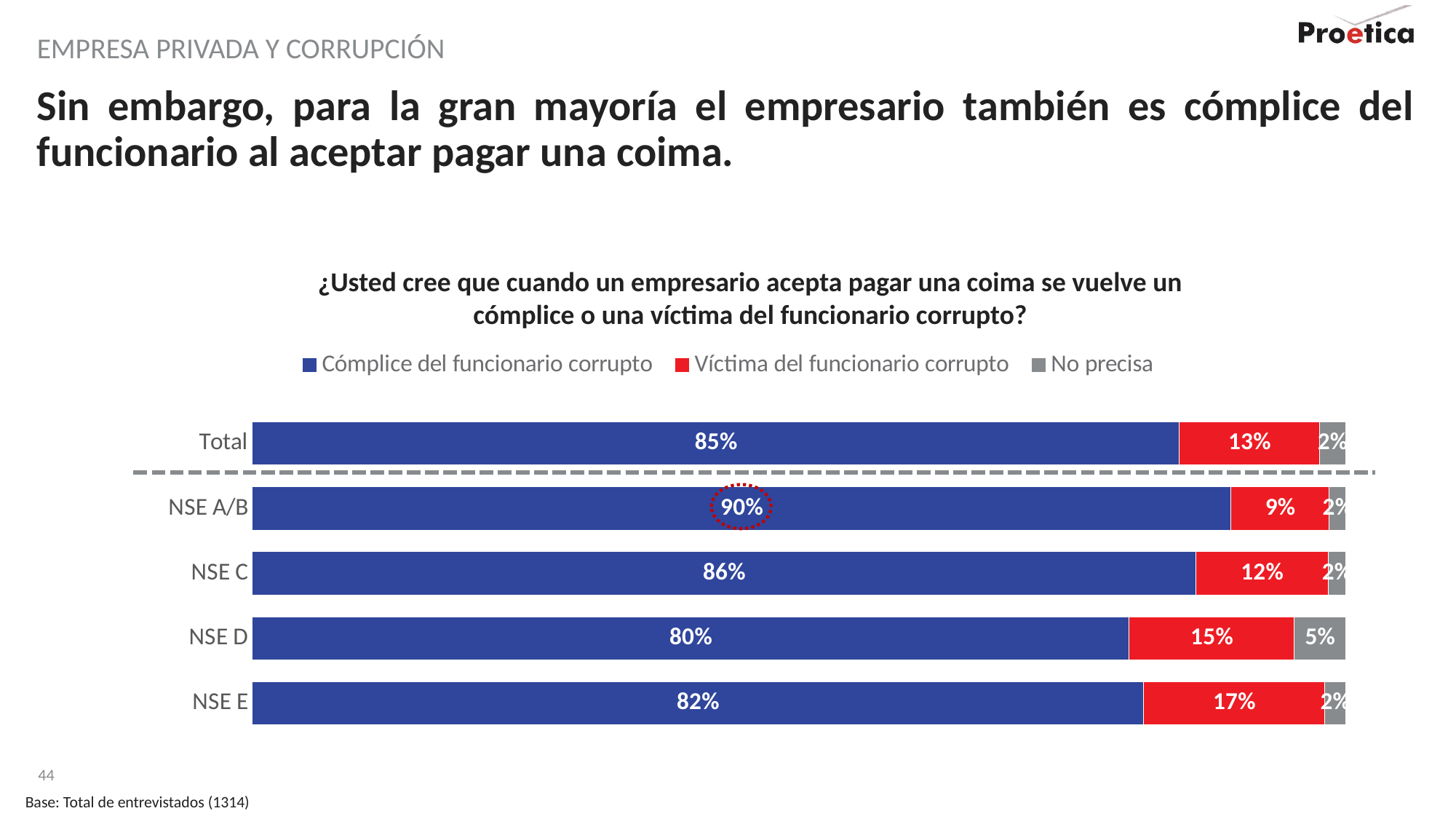

Empresa privada y corrupción
# Sin embargo, para la gran mayoría el empresario también es cómplice del funcionario al aceptar pagar una coima.
¿Usted cree que cuando un empresario acepta pagar una coima se vuelve un cómplice o una víctima del funcionario corrupto?

### Chart

| Category | Cómplice del funcionario corrupto  | Víctima del funcionario corrupto  | No precisa  |
|---|---|---|---|
| Total | 84.8 | 12.8 | 2.4 |
| NSE A/B | 89.5 | 9.0 | 1.5 |
| NSE C | 86.3 | 12.1 | 1.6 |
| NSE D | 80.2 | 15.1 | 4.7 |
| NSE E | 81.5 | 16.6 | 1.9 |
Base: Total de entrevistados (1314)